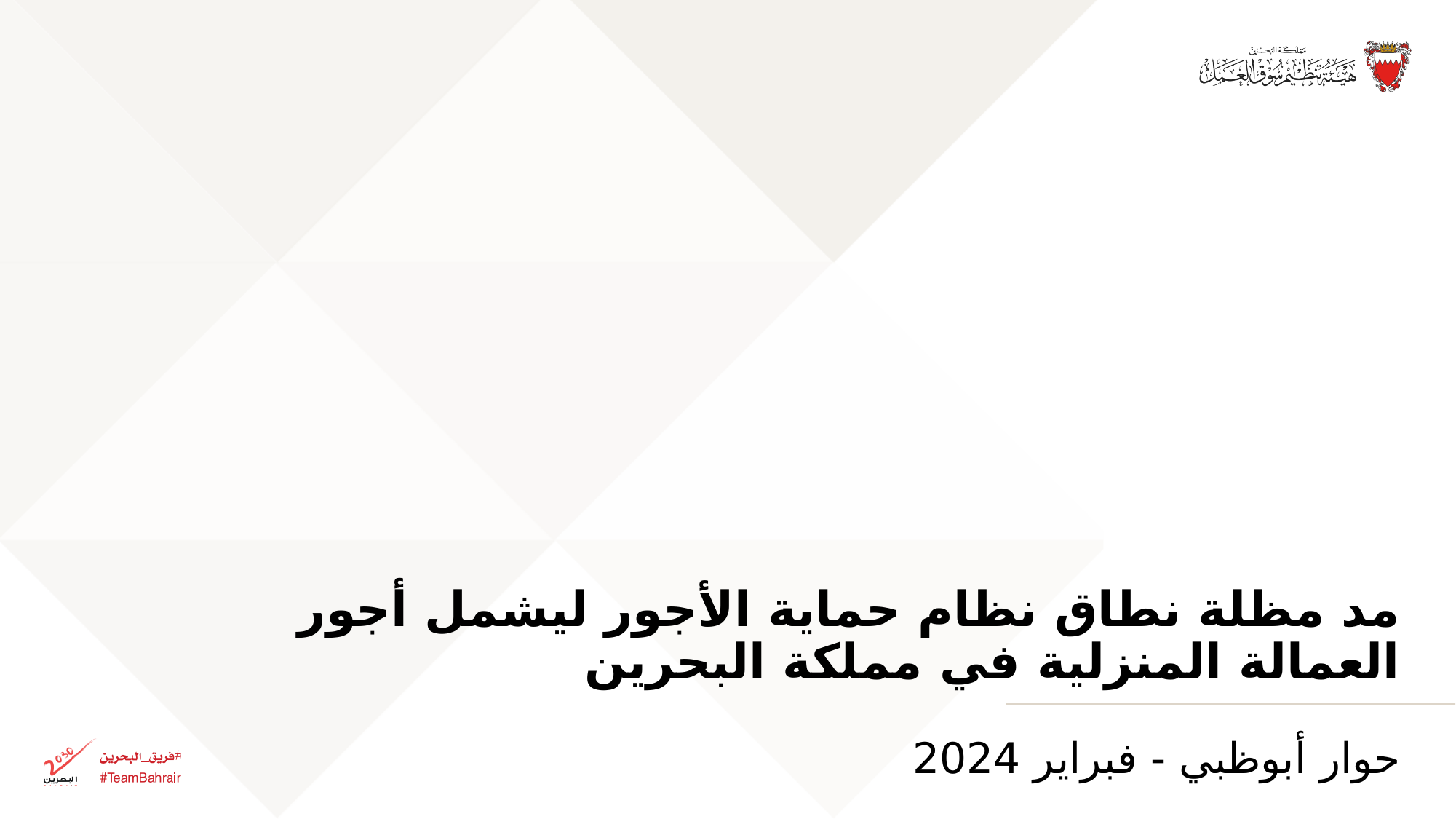

# مد مظلة نطاق نظام حماية الأجور ليشمل أجور العمالة المنزلية في مملكة البحرين
حوار أبوظبي - فبراير 2024